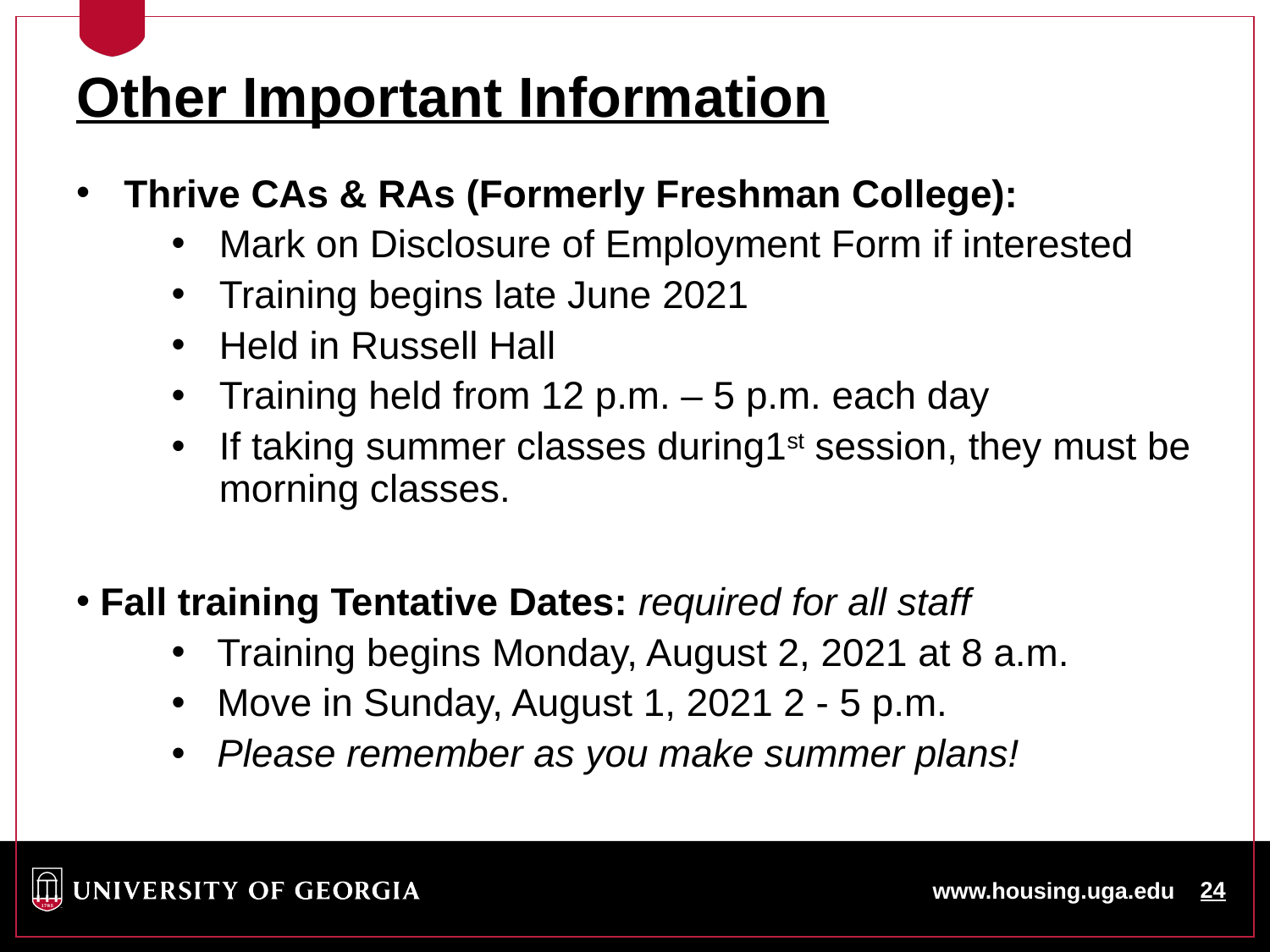

Other Important Information
Thrive CAs & RAs (Formerly Freshman College):
Mark on Disclosure of Employment Form if interested
Training begins late June 2021
Held in Russell Hall
Training held from 12 p.m. – 5 p.m. each day
If taking summer classes during1st session, they must be morning classes.

Fall training Tentative Dates: required for all staff
  Training begins Monday, August 2, 2021 at 8 a.m.
  Move in Sunday, August 1, 2021 2 - 5 p.m.
  Please remember as you make summer plans!

www.housing.uga.edu